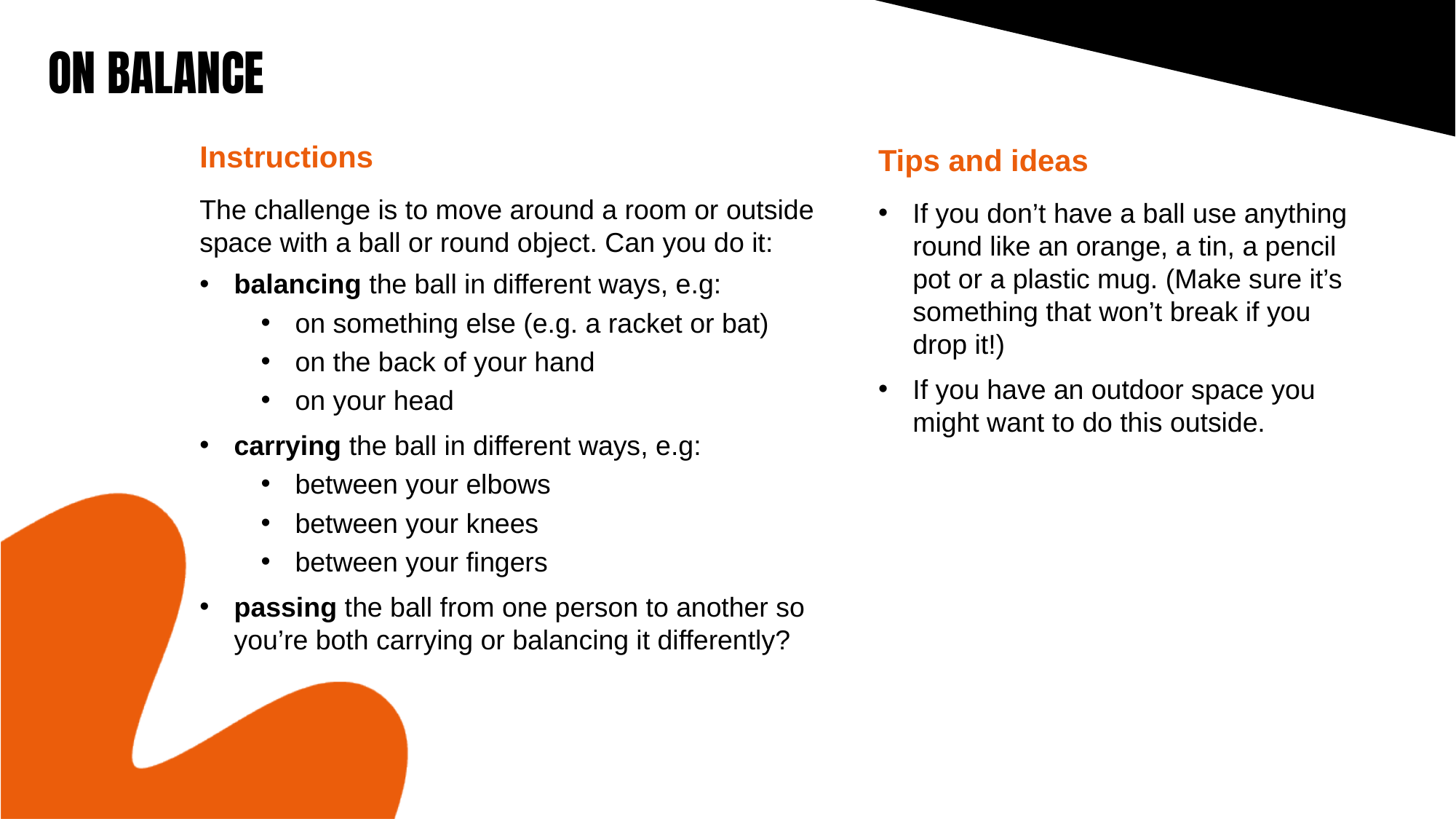

ON BALANCE
Tips and ideas
If you don’t have a ball use anything round like an orange, a tin, a pencil pot or a plastic mug. (Make sure it’s something that won’t break if you drop it!)
If you have an outdoor space you might want to do this outside.
Instructions
The challenge is to move around a room or outside space with a ball or round object. Can you do it:
balancing the ball in different ways, e.g:
on something else (e.g. a racket or bat)
on the back of your hand
on your head
carrying the ball in different ways, e.g:
between your elbows
between your knees
between your fingers
passing the ball from one person to another so you’re both carrying or balancing it differently?